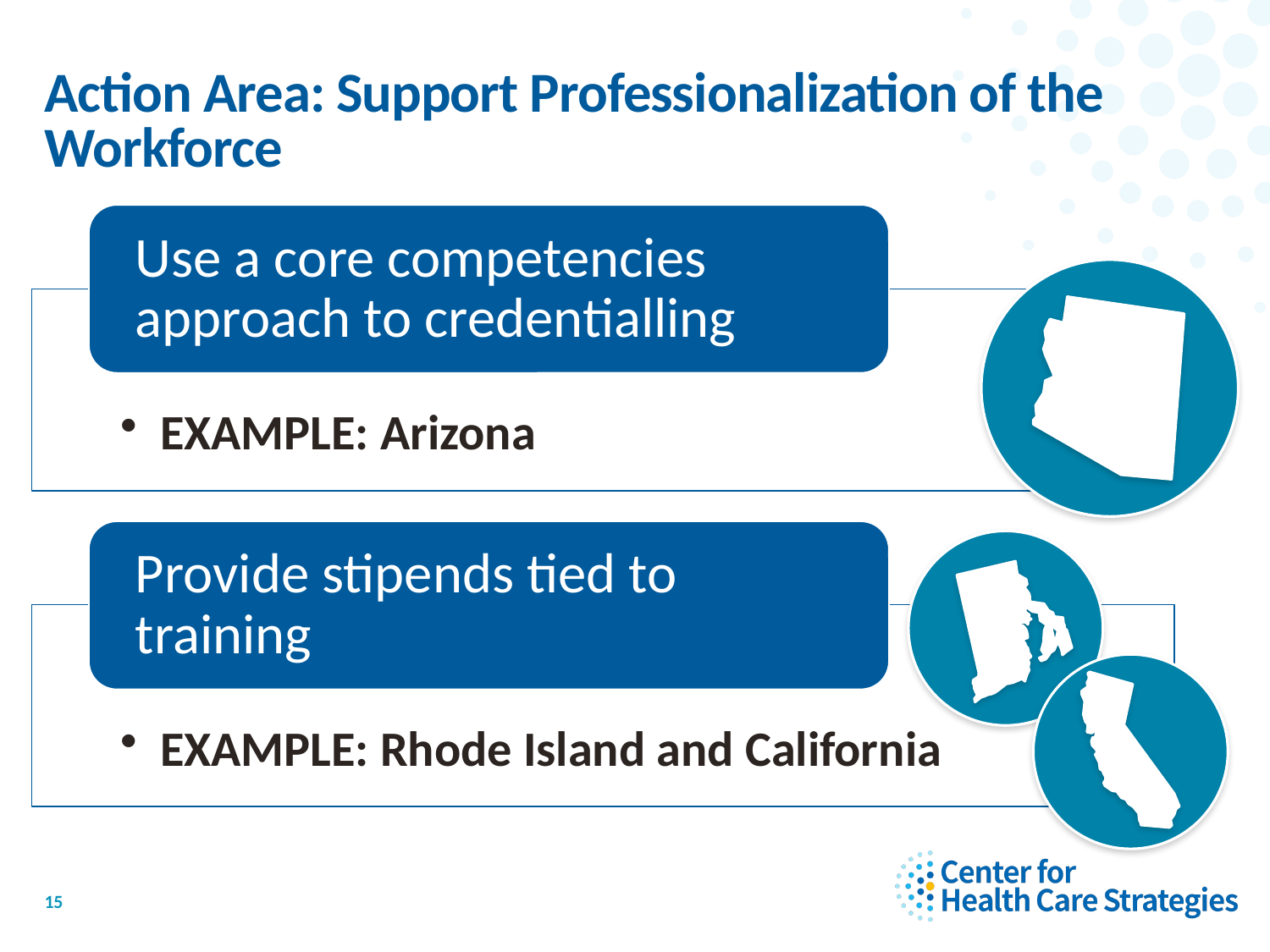

# Action Area: Support Professionalization of the Workforce
EXAMPLE: Arizona
Use a core competencies approach to credentialling
EXAMPLE: Rhode Island and California
Provide stipends tied to training

15